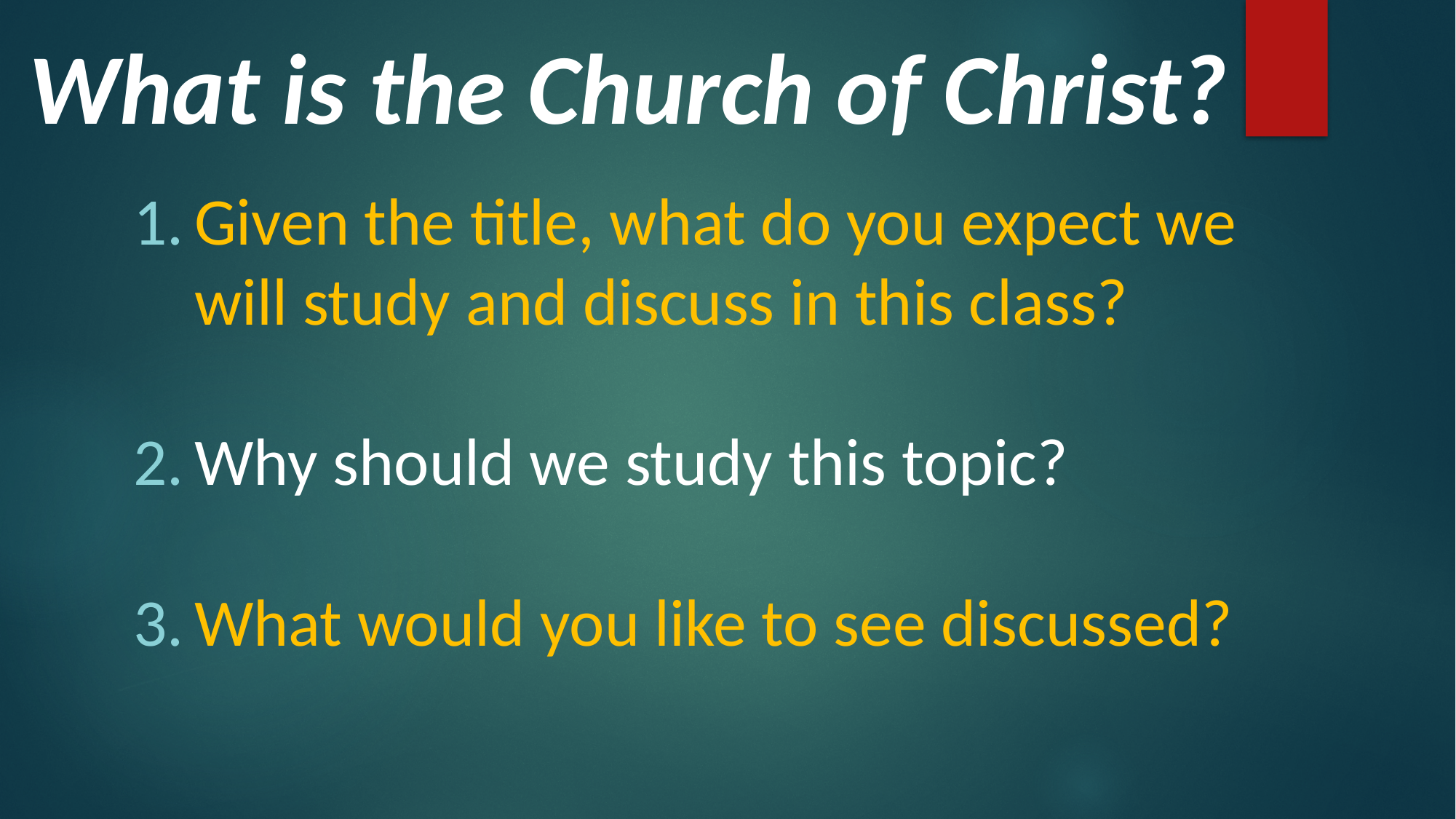

What is the Church of Christ?
Given the title, what do you expect we will study and discuss in this class?

Why should we study this topic?

What would you like to see discussed?